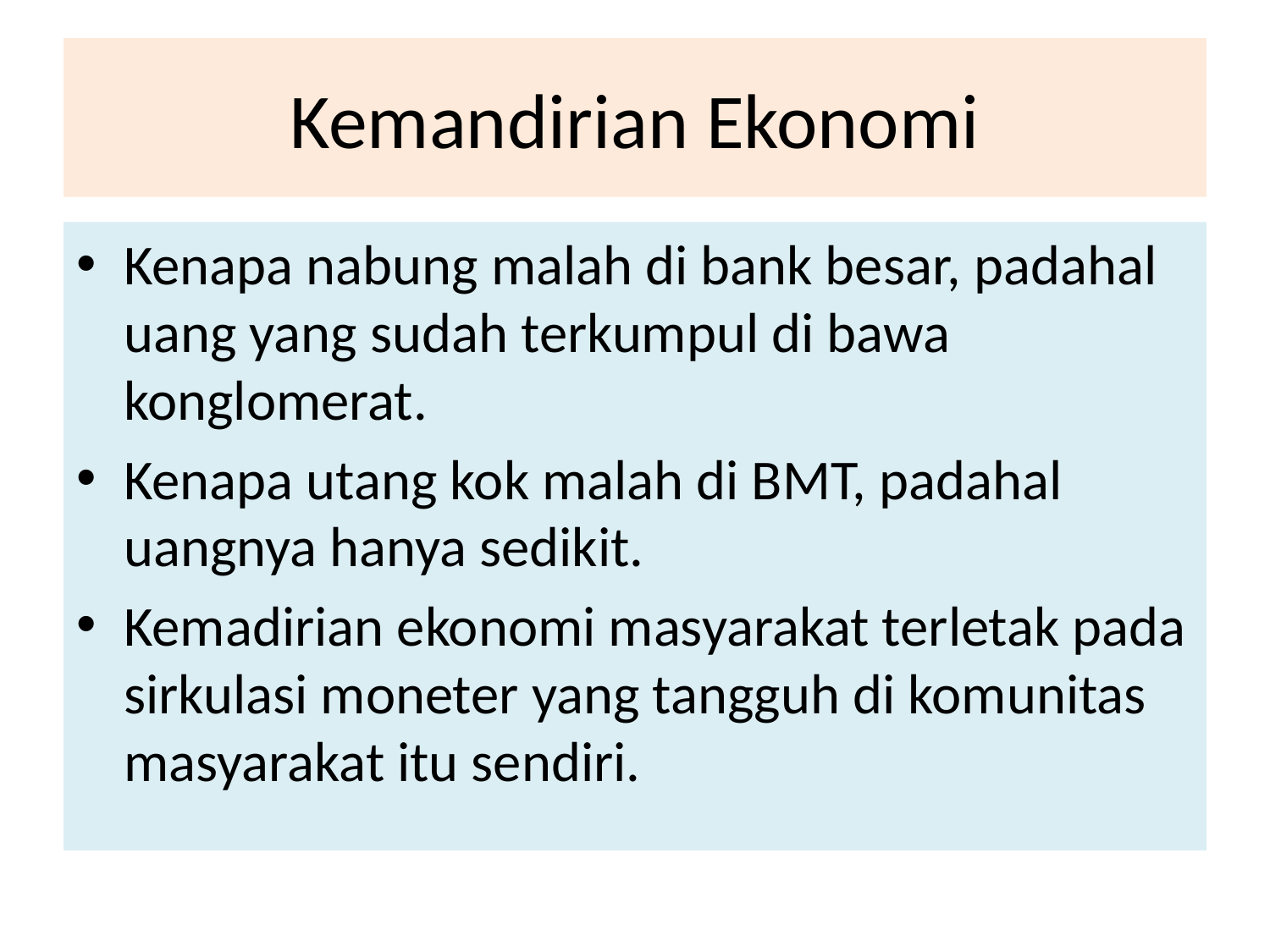

# Kemandirian Ekonomi
Kenapa nabung malah di bank besar, padahal uang yang sudah terkumpul di bawa konglomerat.
Kenapa utang kok malah di BMT, padahal uangnya hanya sedikit.
Kemadirian ekonomi masyarakat terletak pada sirkulasi moneter yang tangguh di komunitas masyarakat itu sendiri.